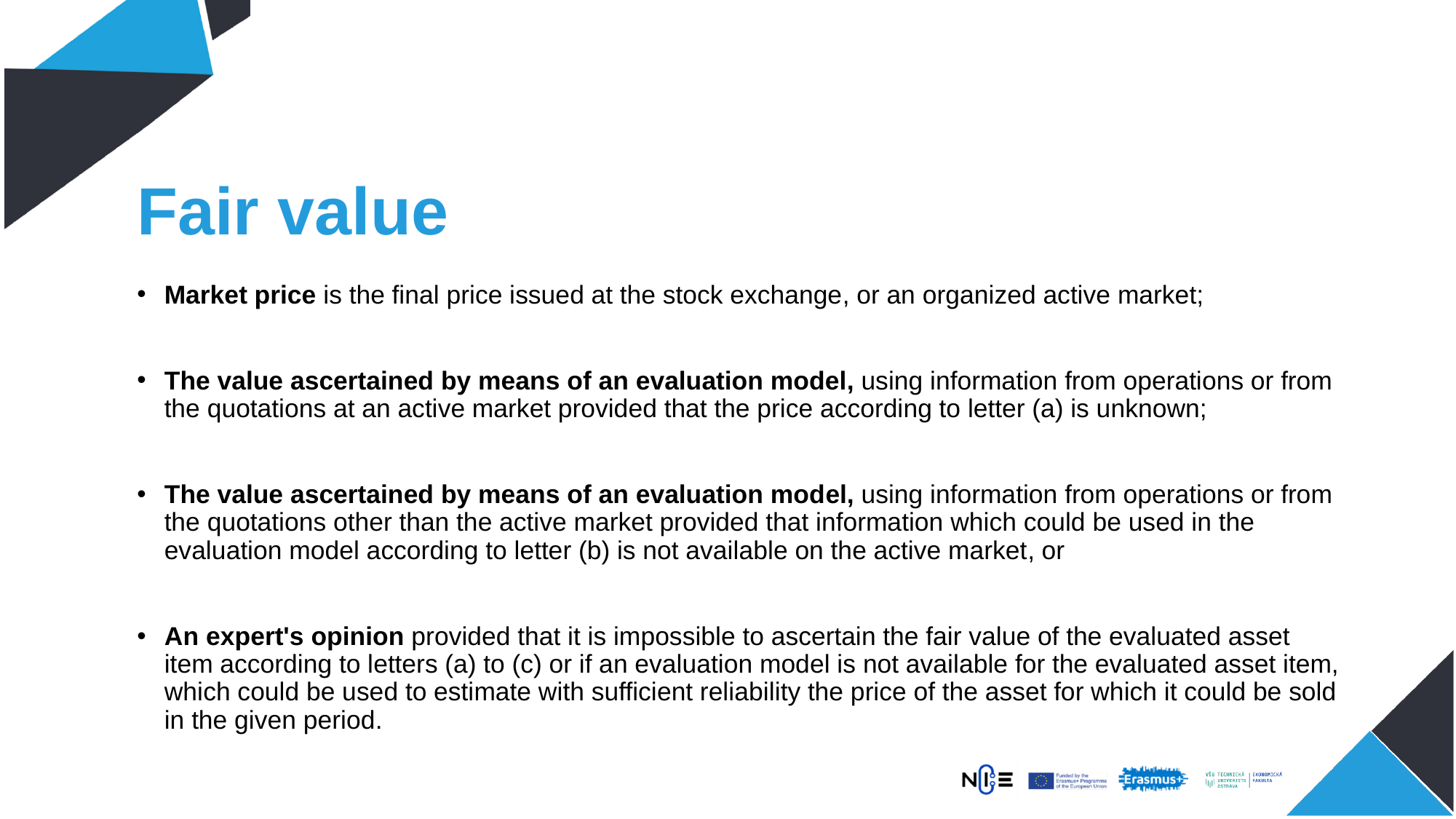

# Fair value
Market price is the final price issued at the stock exchange, or an organized active market;

The value ascertained by means of an evaluation model, using information from operations or from the quotations at an active market provided that the price according to letter (a) is unknown;

The value ascertained by means of an evaluation model, using information from operations or from the quotations other than the active market provided that information which could be used in the evaluation model according to letter (b) is not available on the active market, or

An expert's opinion provided that it is impossible to ascertain the fair value of the evaluated asset item according to letters (a) to (c) or if an evaluation model is not available for the evaluated asset item, which could be used to estimate with sufficient reliability the price of the asset for which it could be sold in the given period.